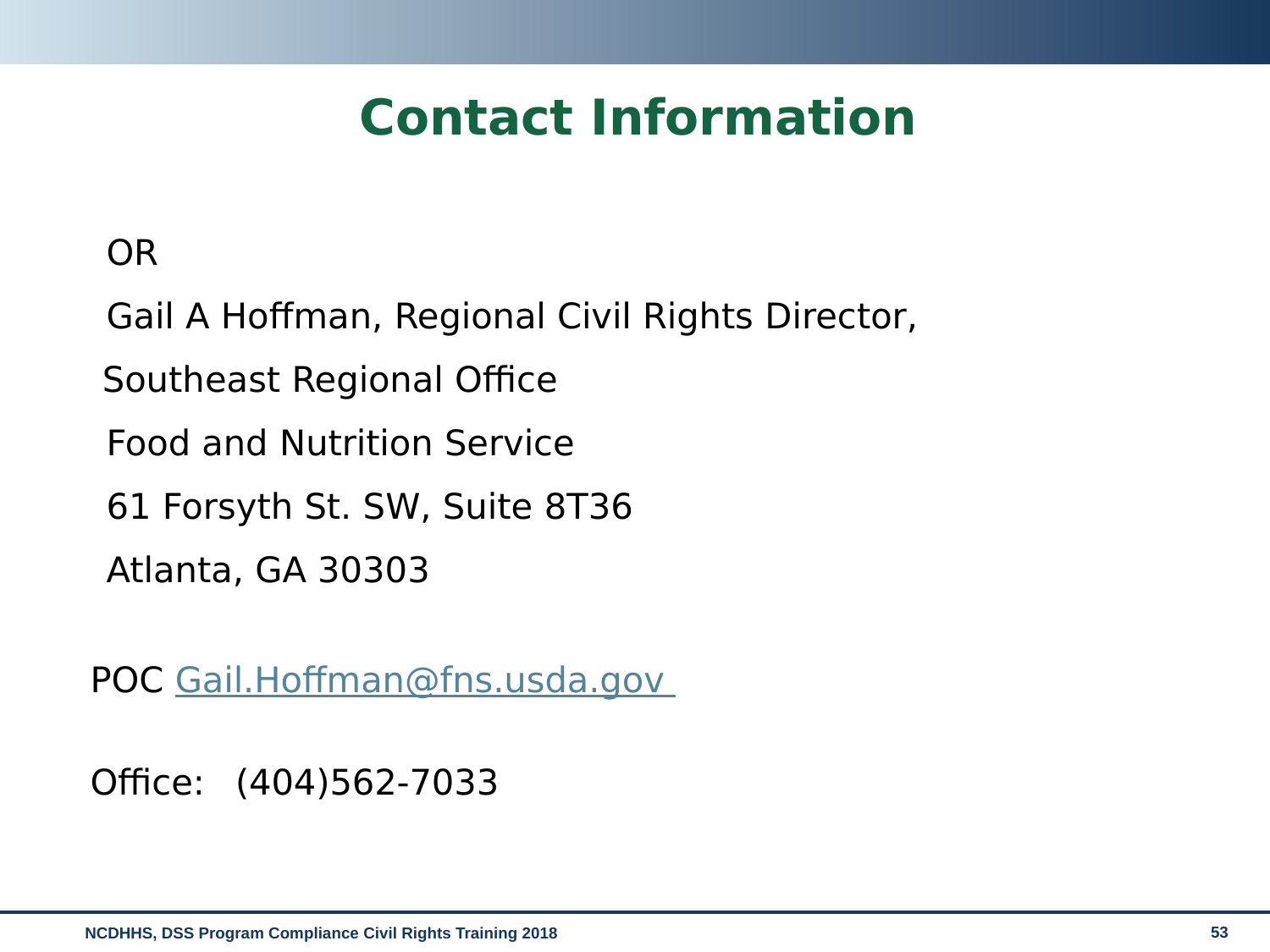

# Contact Information
OR
Gail A Hoffman, Regional Civil Rights Director,
Southeast Regional Office
Food and Nutrition Service
61 Forsyth St. SW, Suite 8T36
Atlanta, GA 30303
POC Gail.Hoffman@fns.usda.gov  Office:	(404)562-7033